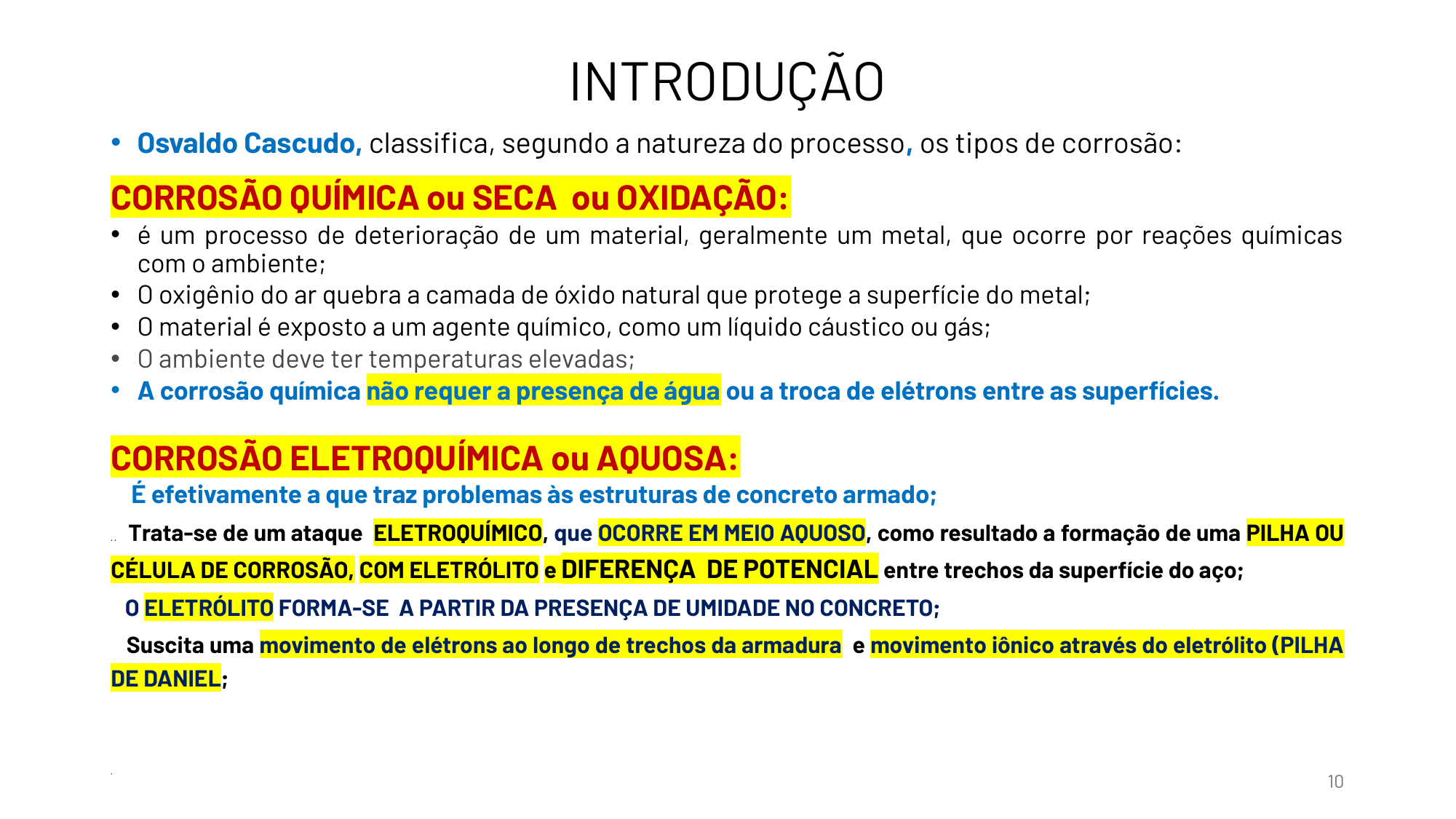

# INTRODUÇÃO
Osvaldo Cascudo, classifica, segundo a natureza do processo, os tipos de corrosão:

CORROSÃO QUÍMICA ou SECA  ou OXIDAÇÃO:
é um processo de deterioração de um material, geralmente um metal, que ocorre por reações químicas com o ambiente;
O oxigênio do ar quebra a camada de óxido natural que protege a superfície do metal;
O material é exposto a um agente químico, como um líquido cáustico ou gás;
O ambiente deve ter temperaturas elevadas;
A corrosão química não requer a presença de água ou a troca de elétrons entre as superfícies.

CORROSÃO ELETROQUÍMICA ou AQUOSA:
    É efetivamente a que traz problemas às estruturas de concreto armado;
. .       Trata-se de um ataque  ELETROQUÍMICO, que OCORRE EM MEIO AQUOSO, como resultado a formação de uma PILHA OU CÉLULA DE CORROSÃO, COM ELETRÓLITO e DIFERENÇA  DE POTENCIAL entre trechos da superfície do aço;
   O ELETRÓLITO FORMA-SE  A PARTIR DA PRESENÇA DE UMIDADE NO CONCRETO;
   Suscita uma movimento de elétrons ao longo de trechos da armadura  e movimento iônico através do eletrólito (PILHA DE DANIEL;

10